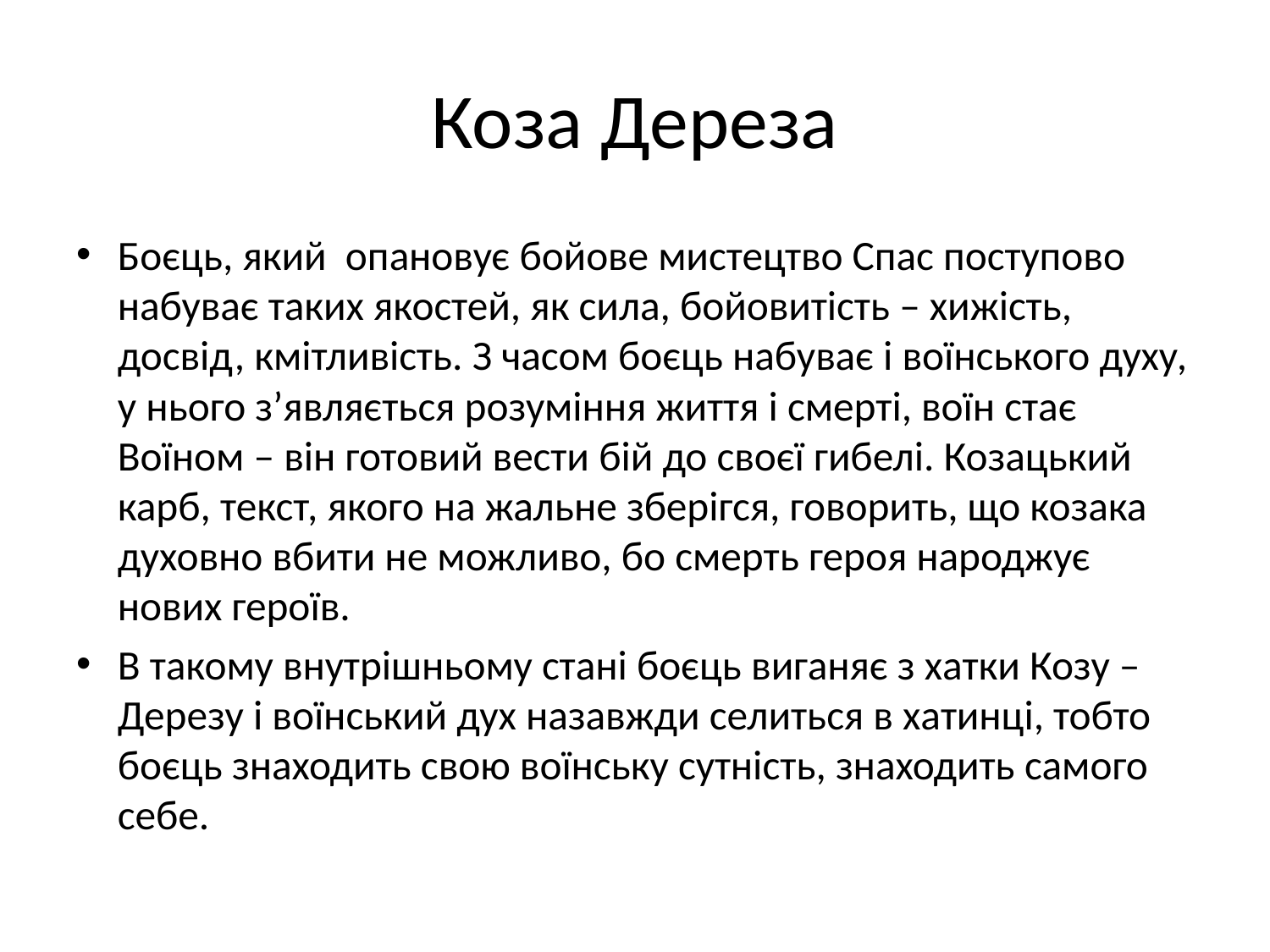

# Коза Дереза
Боєць, який  опановує бойове мистецтво Спас поступово набуває таких якостей, як сила, бойовитість – хижість, досвід, кмітливість. З часом боєць набуває і воїнського духу, у нього з’являється розуміння життя і смерті, воїн стає Воїном – він готовий вести бій до своєї гибелі. Козацький карб, текст, якого на жальне зберігся, говорить, що козака духовно вбити не можливо, бо смерть героя народжує нових героїв.
В такому внутрішньому стані боєць виганяє з хатки Козу – Дерезу і воїнський дух назавжди селиться в хатинці, тобто боєць знаходить свою воїнську сутність, знаходить самого себе.